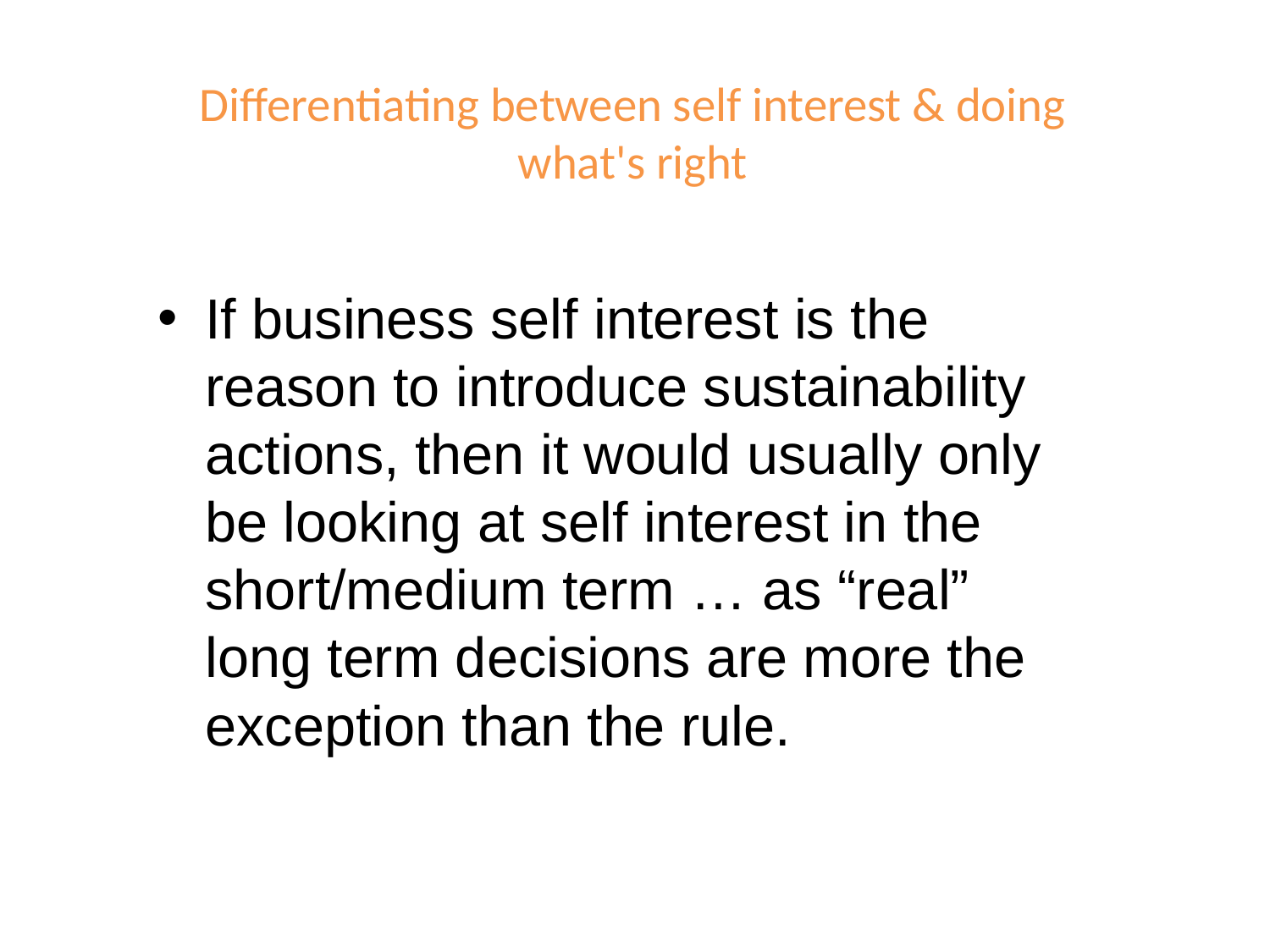

# Differentiating between self interest & doing what's right
If business self interest is the reason to introduce sustainability actions, then it would usually only be looking at self interest in the short/medium term … as “real” long term decisions are more the exception than the rule.